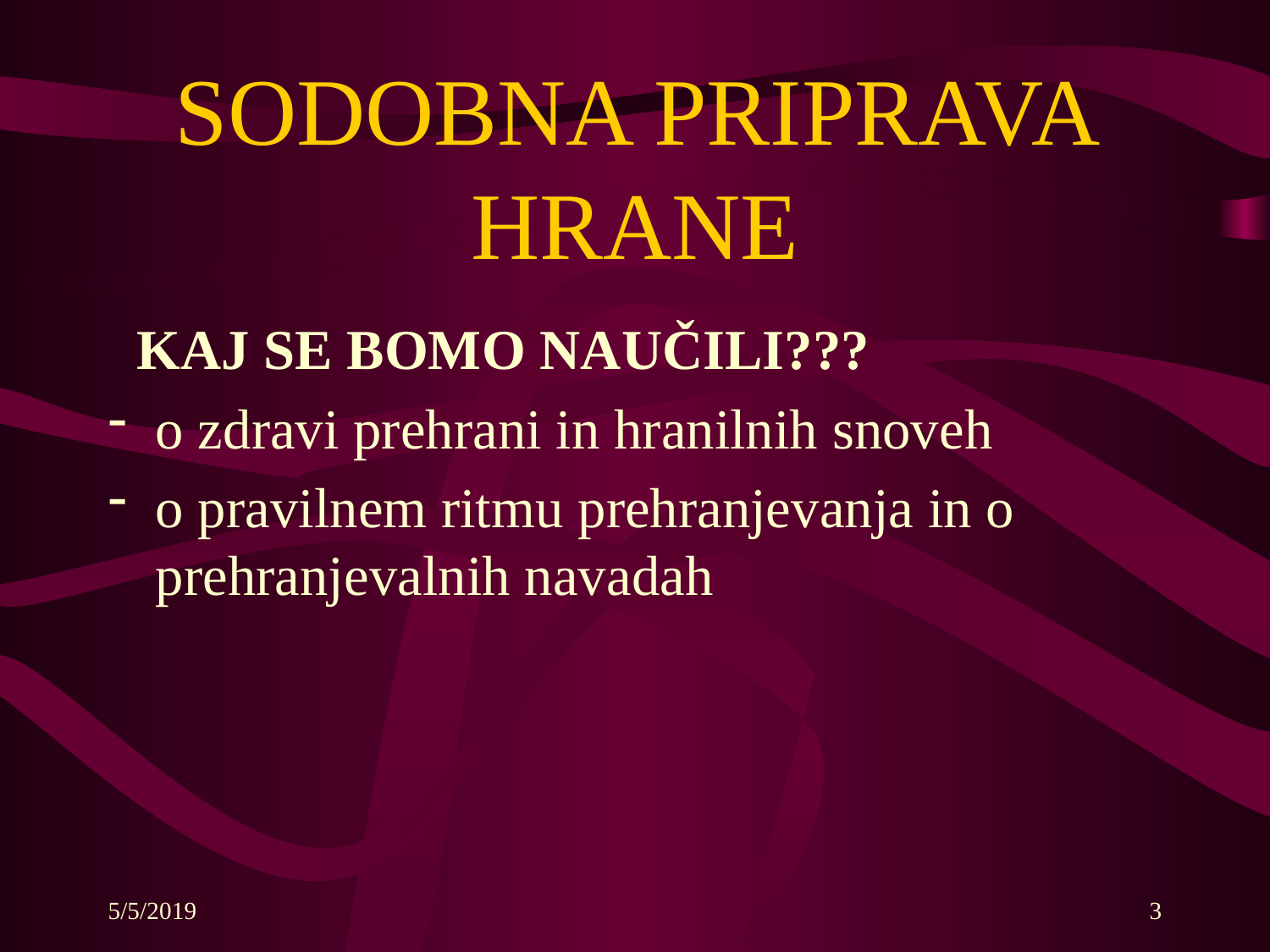

# SODOBNA PRIPRAVA HRANE
  KAJ SE BOMO NAUČILI???
o zdravi prehrani in hranilnih snoveh
o pravilnem ritmu prehranjevanja in o prehranjevalnih navadah
5/5/2019
3